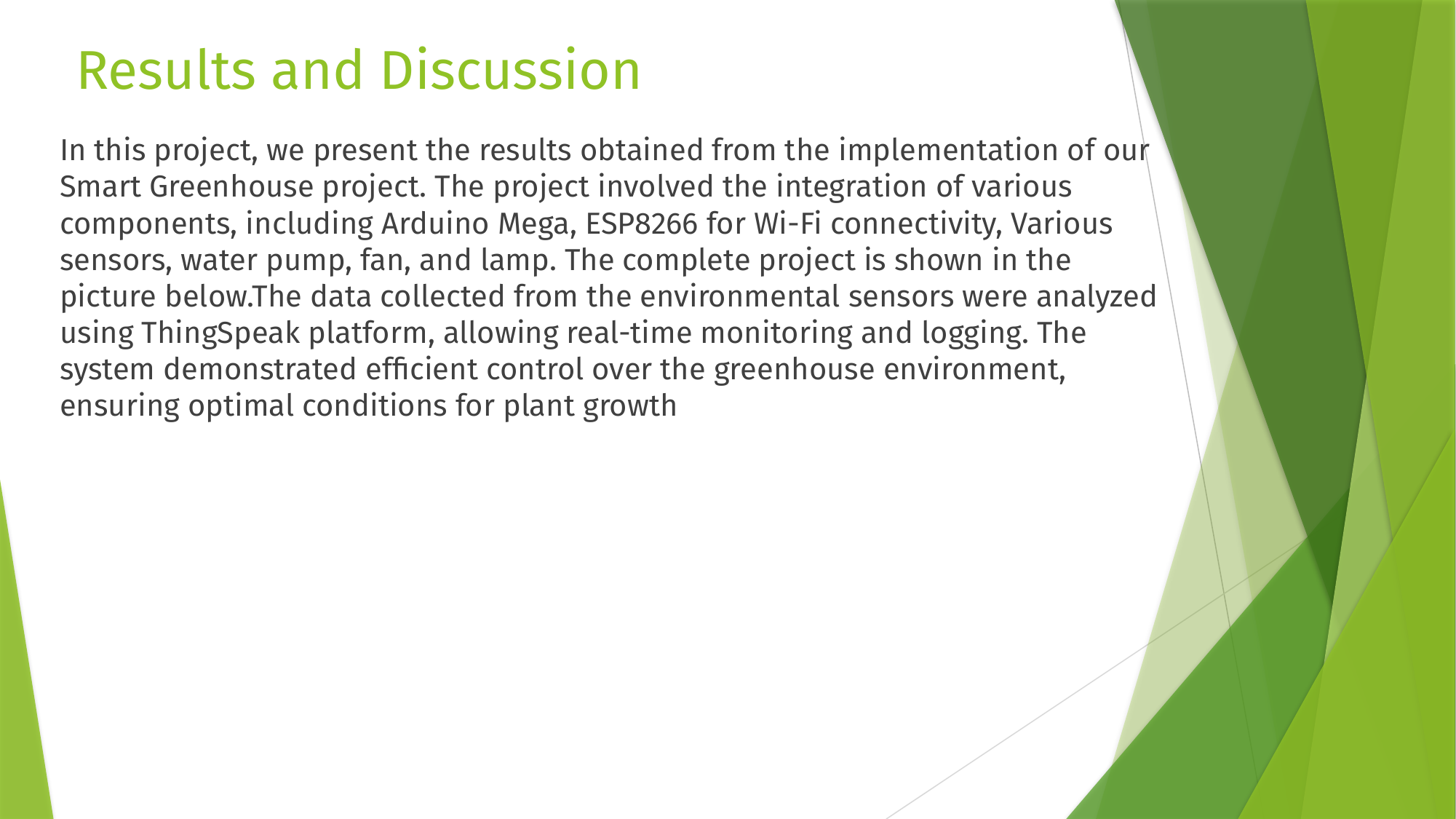

# Results and Discussion
In this project, we present the results obtained from the implementation of our Smart Greenhouse project. The project involved the integration of various components, including Arduino Mega, ESP8266 for Wi-Fi connectivity, Various sensors, water pump, fan, and lamp. The complete project is shown in the picture below.The data collected from the environmental sensors were analyzed using ThingSpeak platform, allowing real-time monitoring and logging. The system demonstrated efficient control over the greenhouse environment, ensuring optimal conditions for plant growth